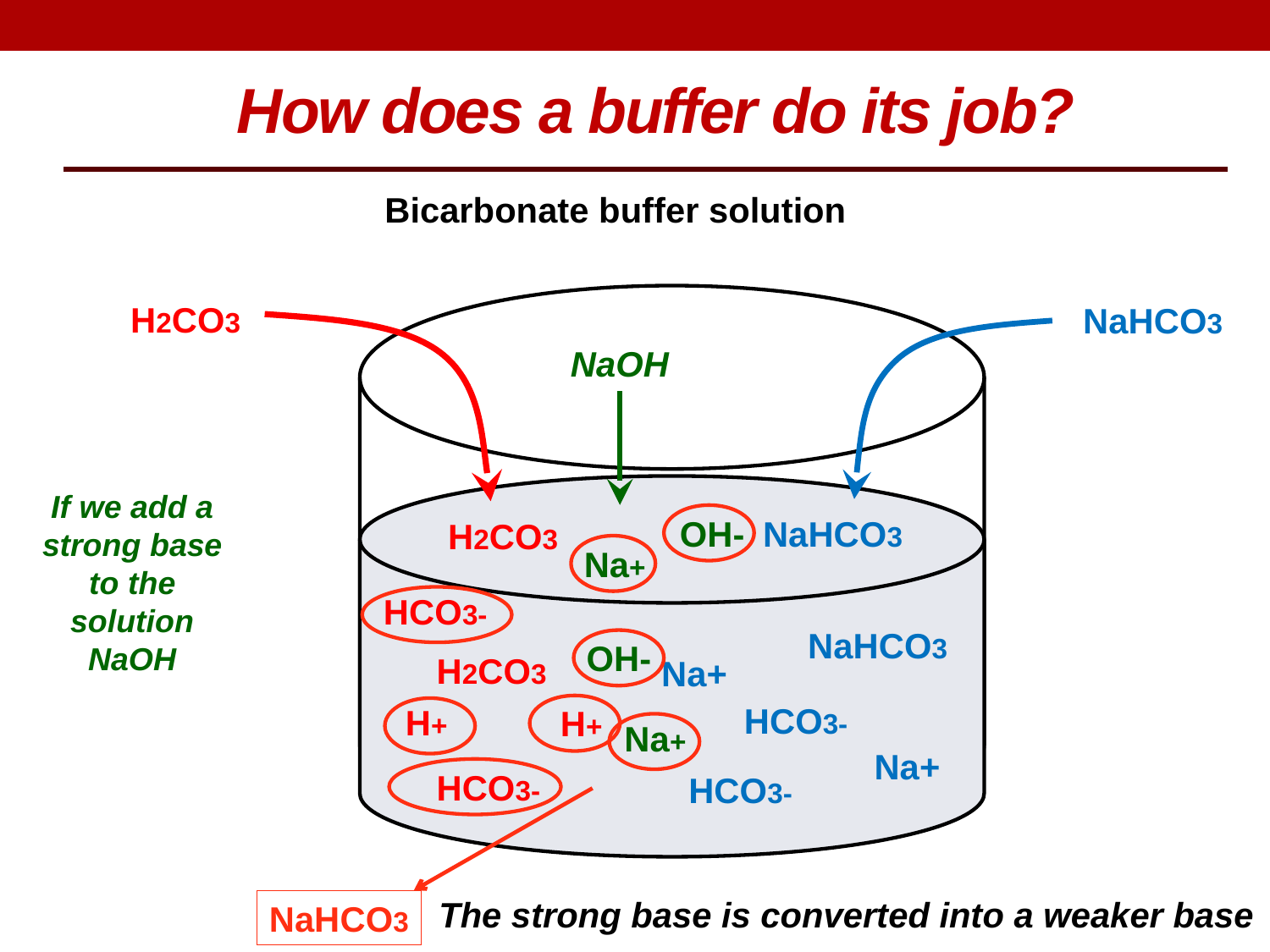

How does a buffer do its job?
Bicarbonate buffer solution

H2CO3
NaHCO3

NaOH

If we add a strong base to the solution
NaOH

OH-
NaHCO3
H2CO3
Na+

HCO3-

NaHCO3
OH-

H2CO3
Na+
HCO3-
H+
H+

Na+

Na+

HCO3-
HCO3-
The strong base is converted into a weaker base
NaHCO3